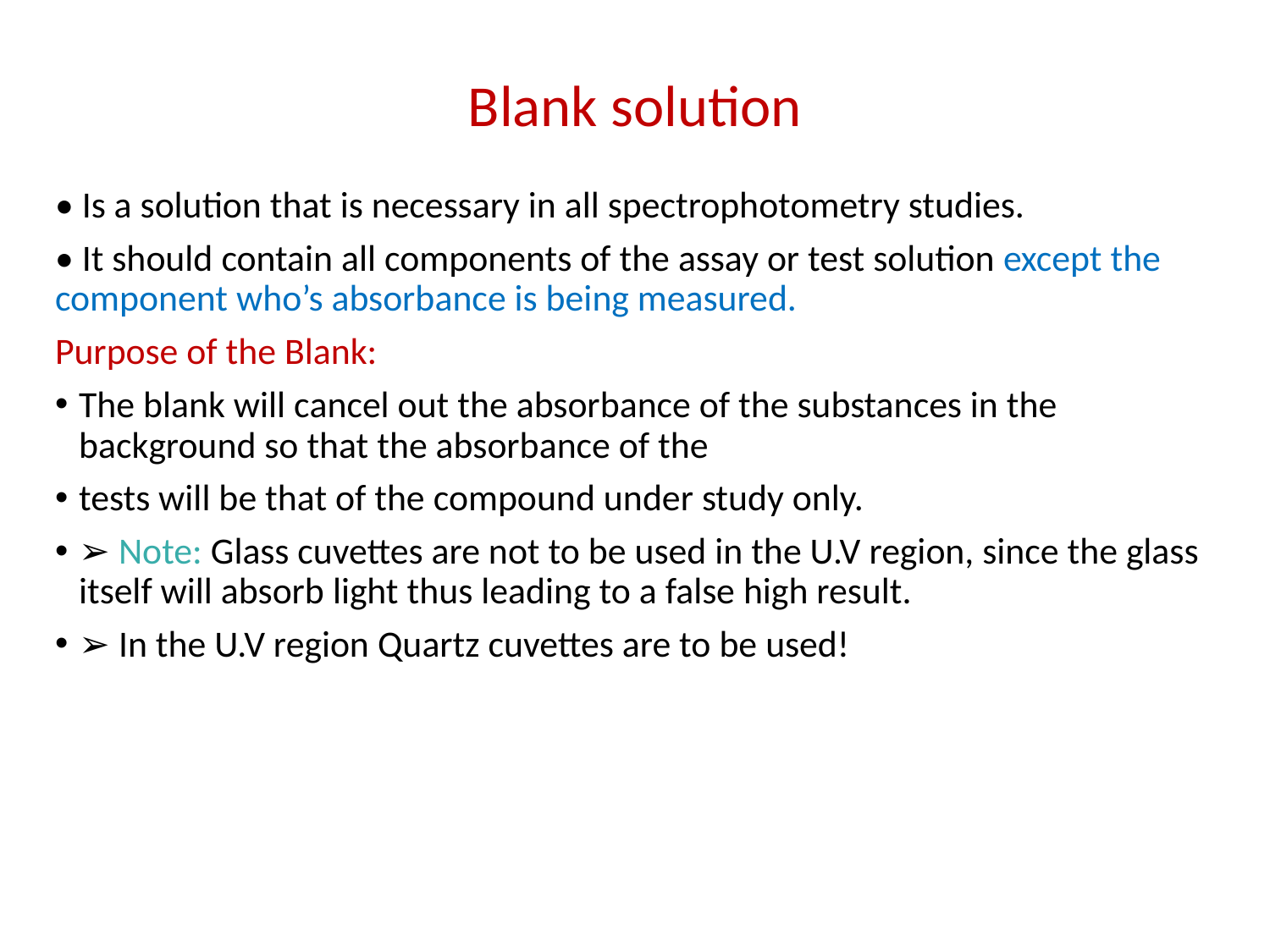

# Blank solution
• Is a solution that is necessary in all spectrophotometry studies.
• It should contain all components of the assay or test solution except the component who’s absorbance is being measured.
Purpose of the Blank:
The blank will cancel out the absorbance of the substances in the background so that the absorbance of the
tests will be that of the compound under study only.
➢ Note: Glass cuvettes are not to be used in the U.V region, since the glass itself will absorb light thus leading to a false high result.
➢ In the U.V region Quartz cuvettes are to be used!